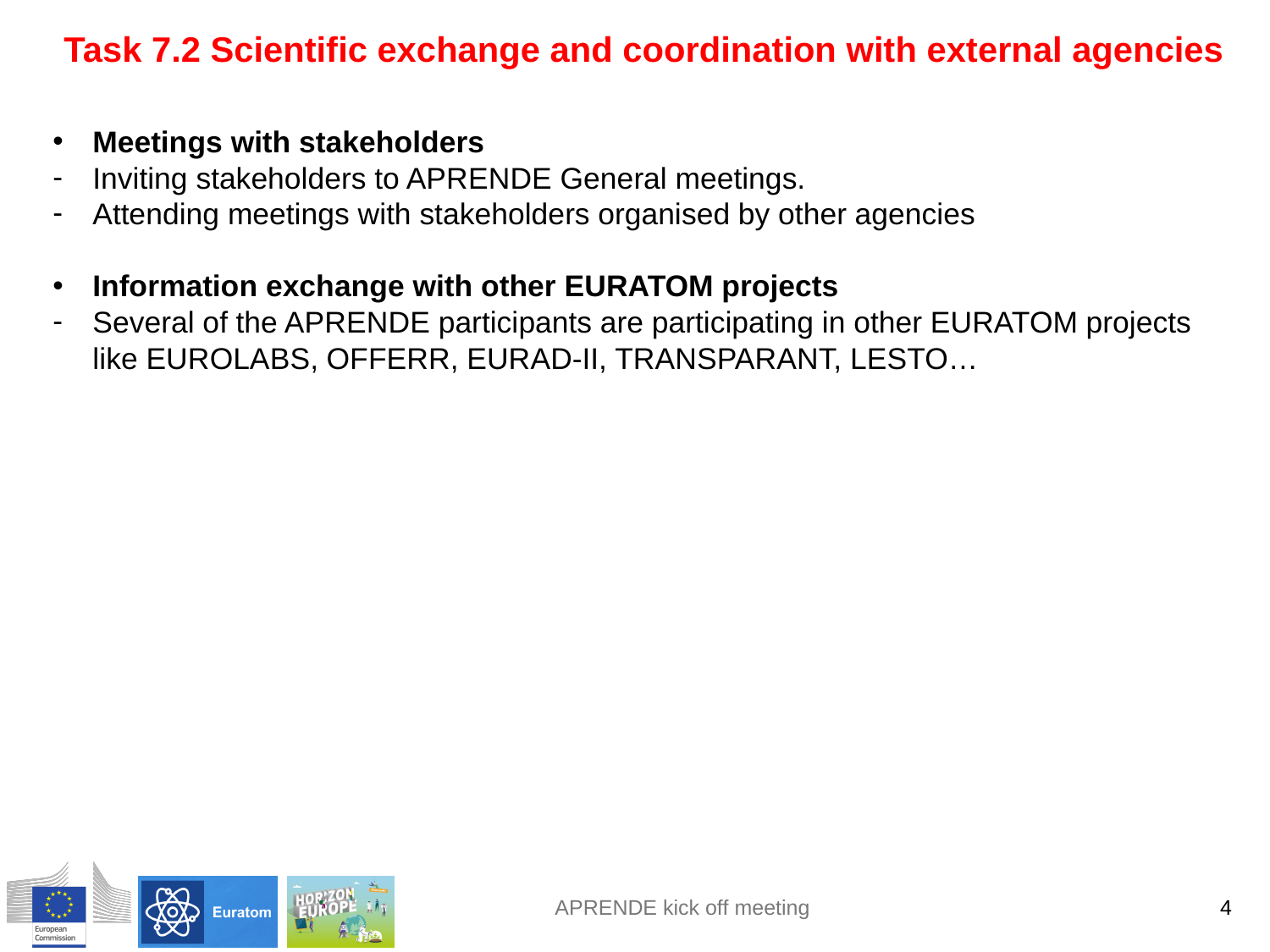

Task 7.2 Scientific exchange and coordination with external agencies
Meetings with stakeholders
Inviting stakeholders to APRENDE General meetings.
Attending meetings with stakeholders organised by other agencies

Information exchange with other EURATOM projects
Several of the APRENDE participants are participating in other EURATOM projects like EUROLABS, OFFERR, EURAD-II, TRANSPARANT, LESTO…

4
APRENDE kick off meeting